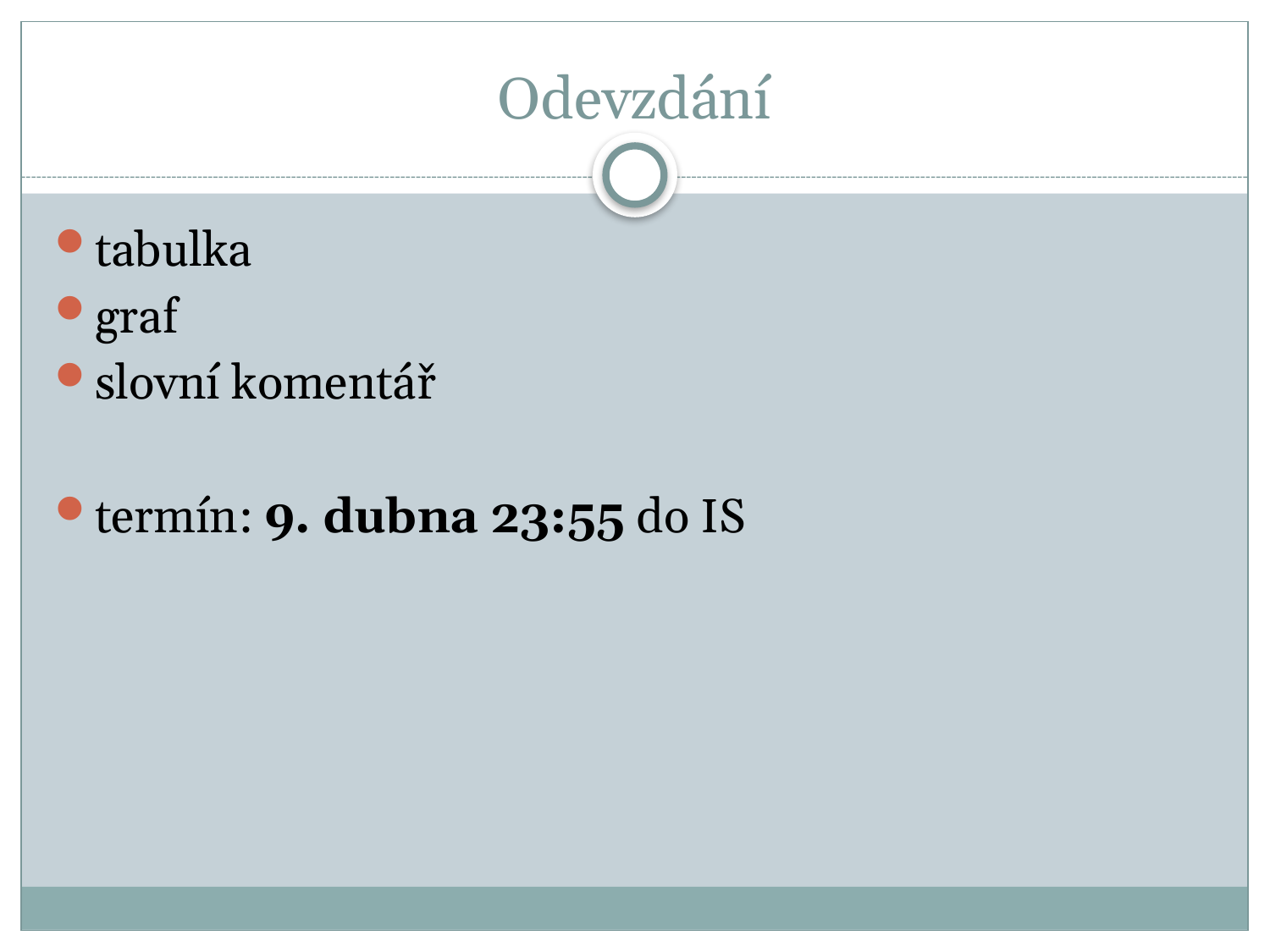

# Odevzdání
tabulka
graf
slovní komentář

termín: 9. dubna 23:55 do IS